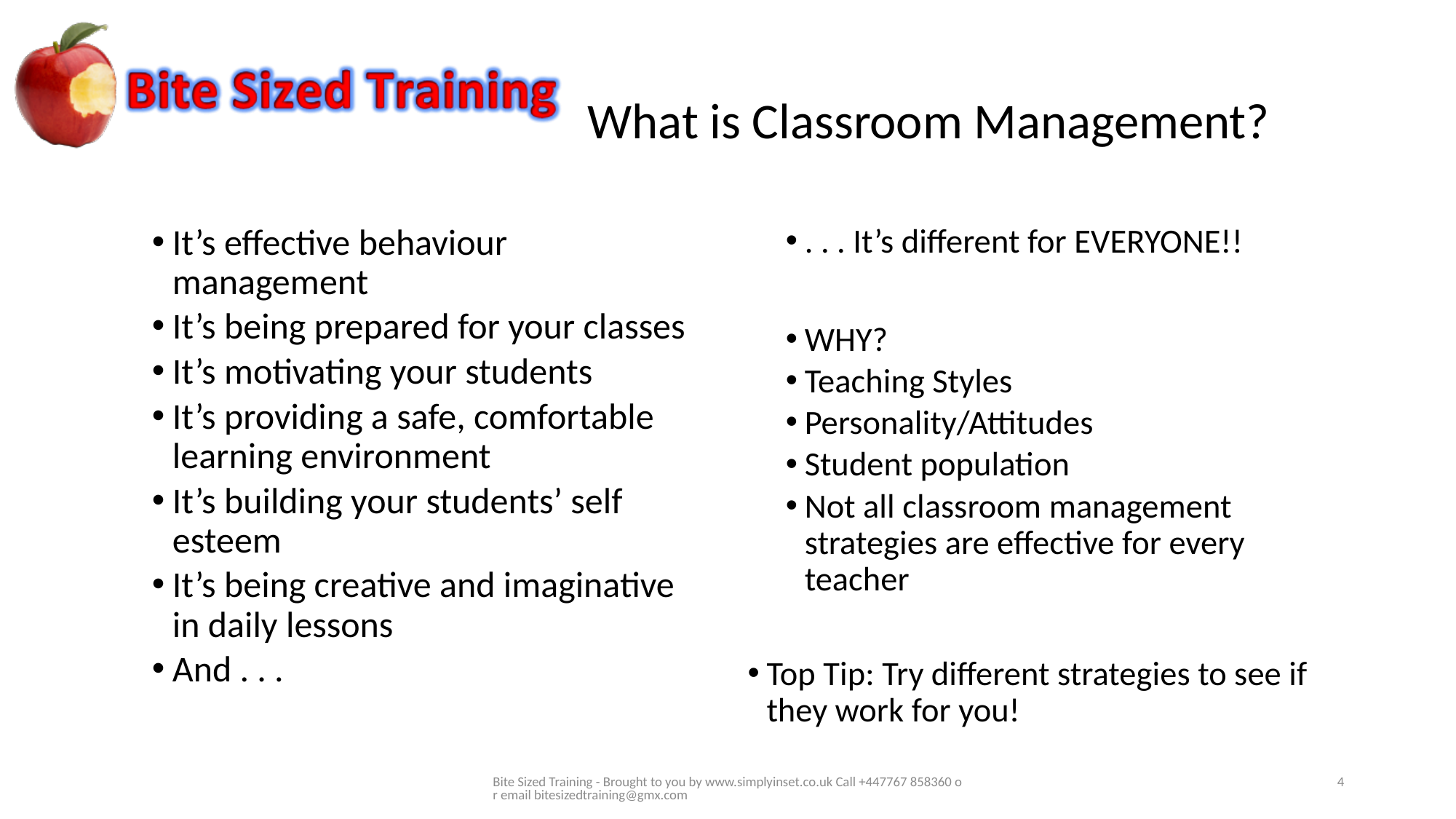

# What is Classroom Management?
It’s effective behaviour management
It’s being prepared for your classes
It’s motivating your students
It’s providing a safe, comfortable learning environment
It’s building your students’ self esteem
It’s being creative and imaginative in daily lessons
And . . .
. . . It’s different for EVERYONE!!

WHY?
Teaching Styles
Personality/Attitudes
Student population
Not all classroom management strategies are effective for every teacher

Top Tip: Try different strategies to see if they work for you!
Bite Sized Training - Brought to you by www.simplyinset.co.uk Call +447767 858360 or email bitesizedtraining@gmx.com
4